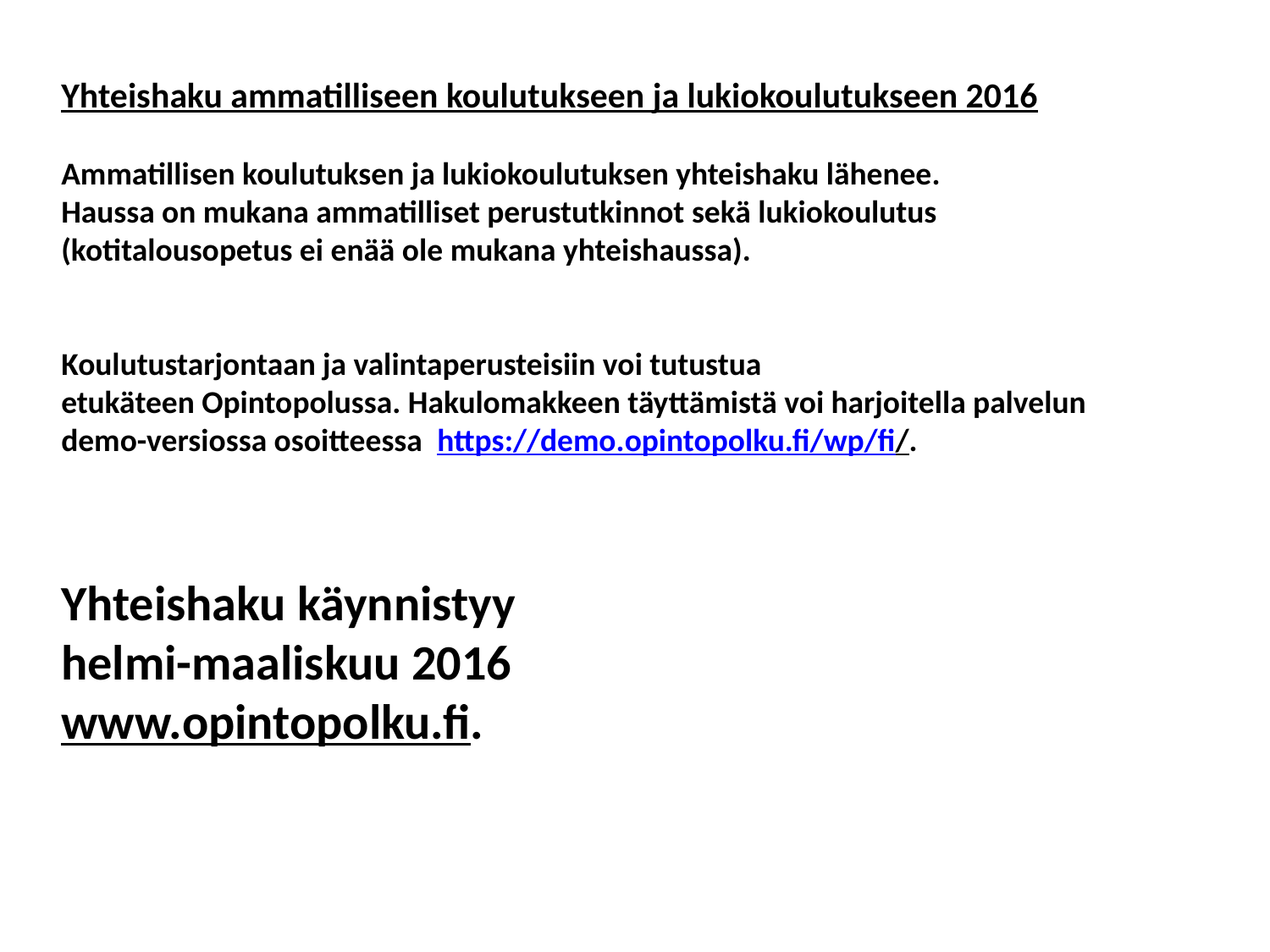

Yhteishaku ammatilliseen koulutukseen ja lukiokoulutukseen 2016

Ammatillisen koulutuksen ja lukiokoulutuksen yhteishaku lähenee.
Haussa on mukana ammatilliset perustutkinnot sekä lukiokoulutus
(kotitalousopetus ei enää ole mukana yhteishaussa).

Koulutustarjontaan ja valintaperusteisiin voi tutustua
etukäteen Opintopolussa. Hakulomakkeen täyttämistä voi harjoitella palvelun
demo-versiossa osoitteessa  https://demo.opintopolku.fi/wp/fi/.

Yhteishaku käynnistyy
helmi-maaliskuu 2016
www.opintopolku.fi.